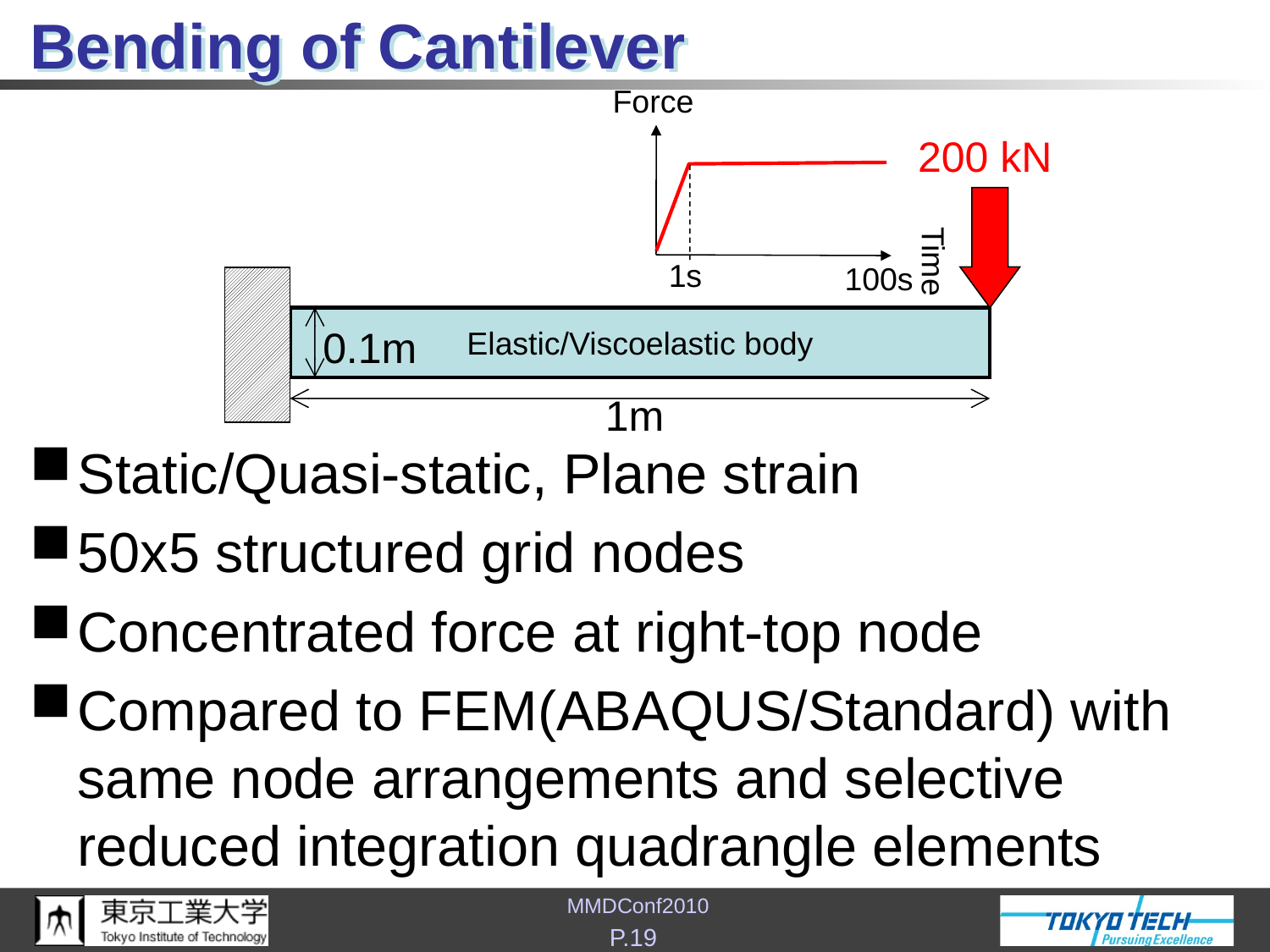

# Bending of Cantilever
Force

Time
1s
100s

200 kN

Elastic/Viscoelastic body
0.1m
1m

Static/Quasi-static, Plane strain
50x5 structured grid nodes
Concentrated force at right-top node
Compared to FEM(ABAQUS/Standard) with same node arrangements and selective reduced integration quadrangle elements